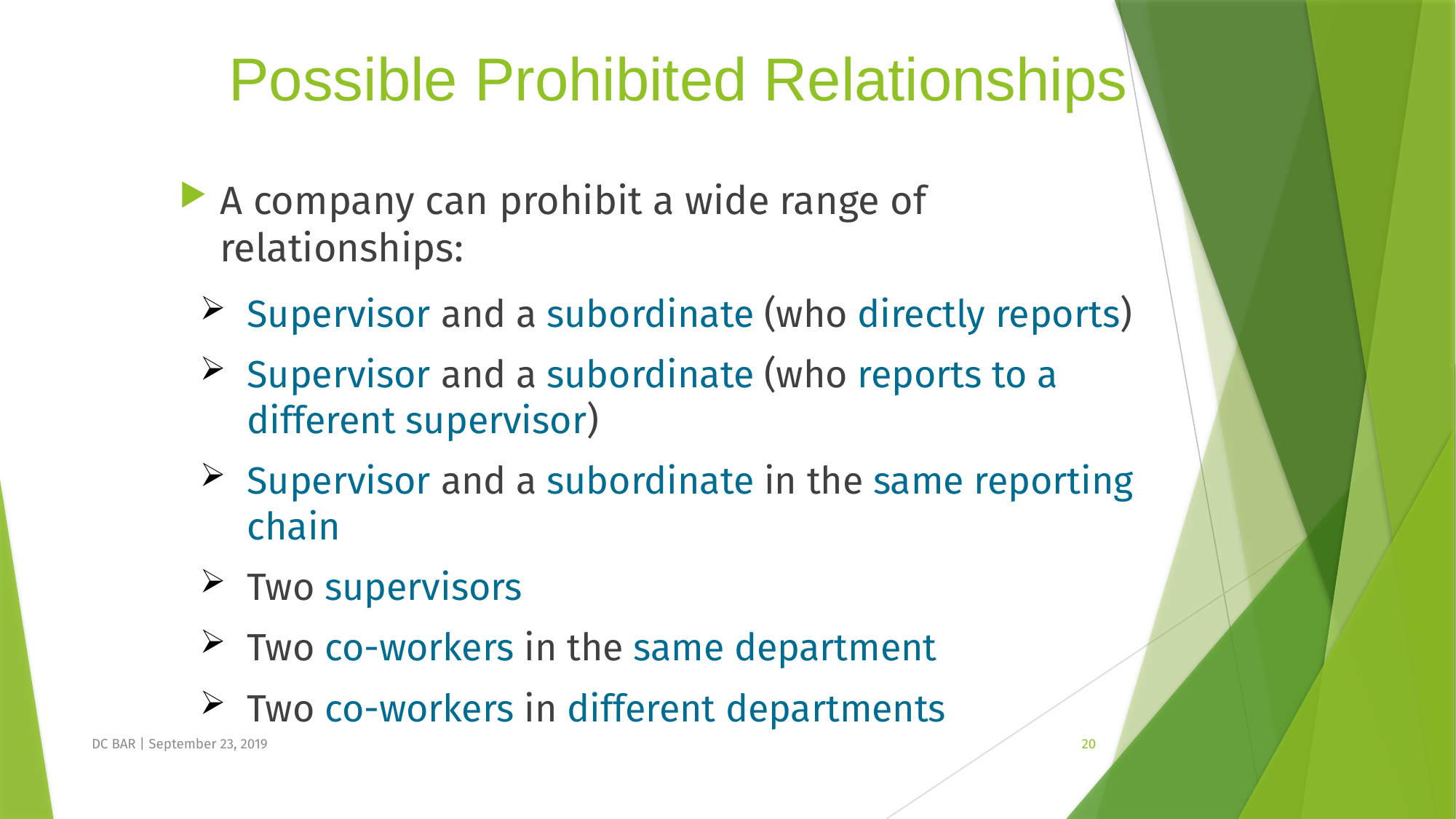

# Possible Prohibited Relationships
A company can prohibit a wide range of relationships:
Supervisor and a subordinate (who directly reports)
Supervisor and a subordinate (who reports to a different supervisor)
Supervisor and a subordinate in the same reporting chain
Two supervisors
Two co-workers in the same department
Two co-workers in different departments
DC BAR | September 23, 2019
20